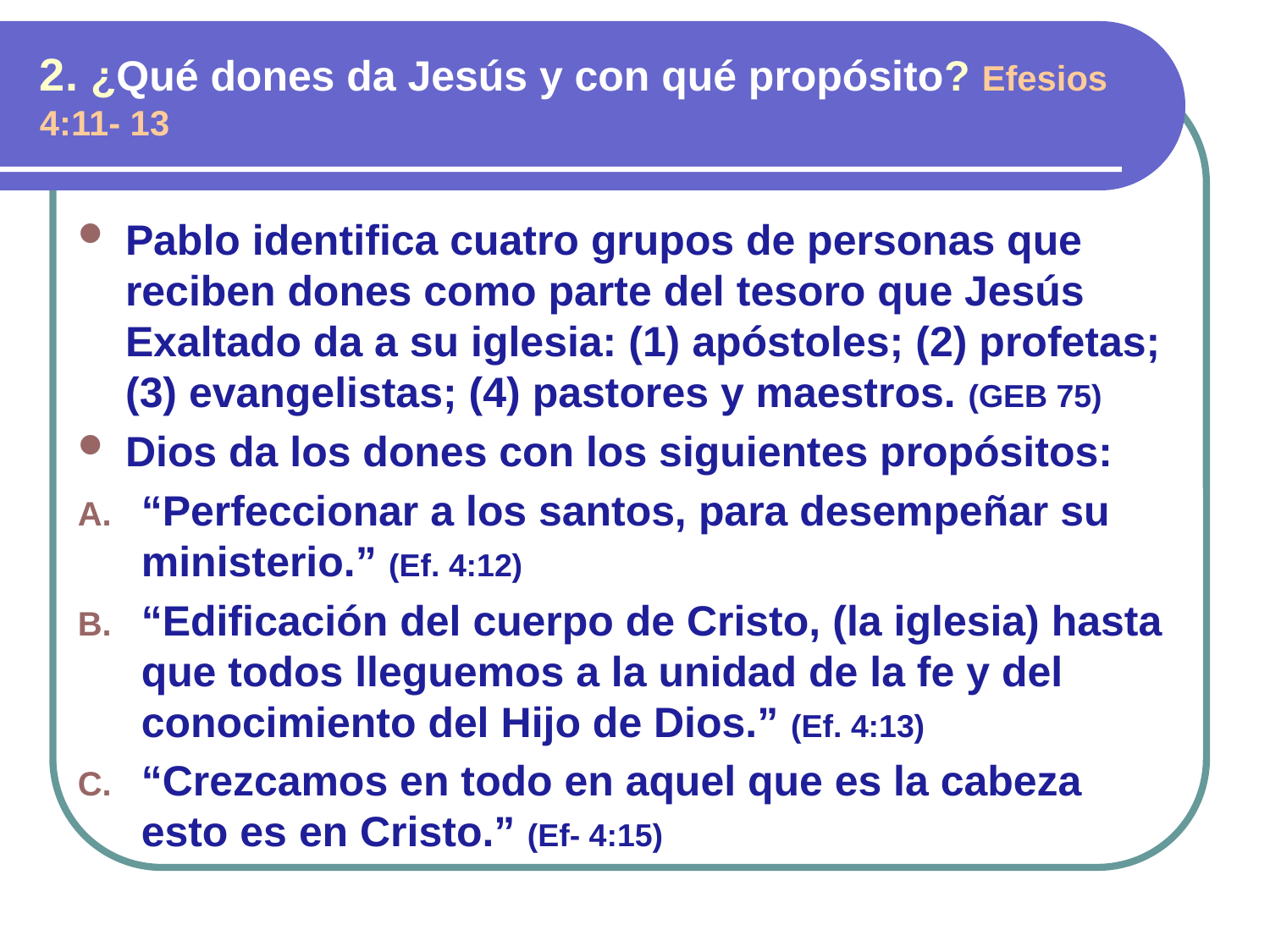

2. ¿Qué dones da Jesús y con qué propósito? Efesios 4:11- 13
Pablo identifica cuatro grupos de personas que reciben dones como parte del tesoro que Jesús Exaltado da a su iglesia: (1) apóstoles; (2) profetas; (3) evangelistas; (4) pastores y maestros. (GEB 75)
Dios da los dones con los siguientes propósitos:
“Perfeccionar a los santos, para desempeñar su ministerio.” (Ef. 4:12)
“Edificación del cuerpo de Cristo, (la iglesia) hasta que todos lleguemos a la unidad de la fe y del conocimiento del Hijo de Dios.” (Ef. 4:13)
“Crezcamos en todo en aquel que es la cabeza esto es en Cristo.” (Ef- 4:15)